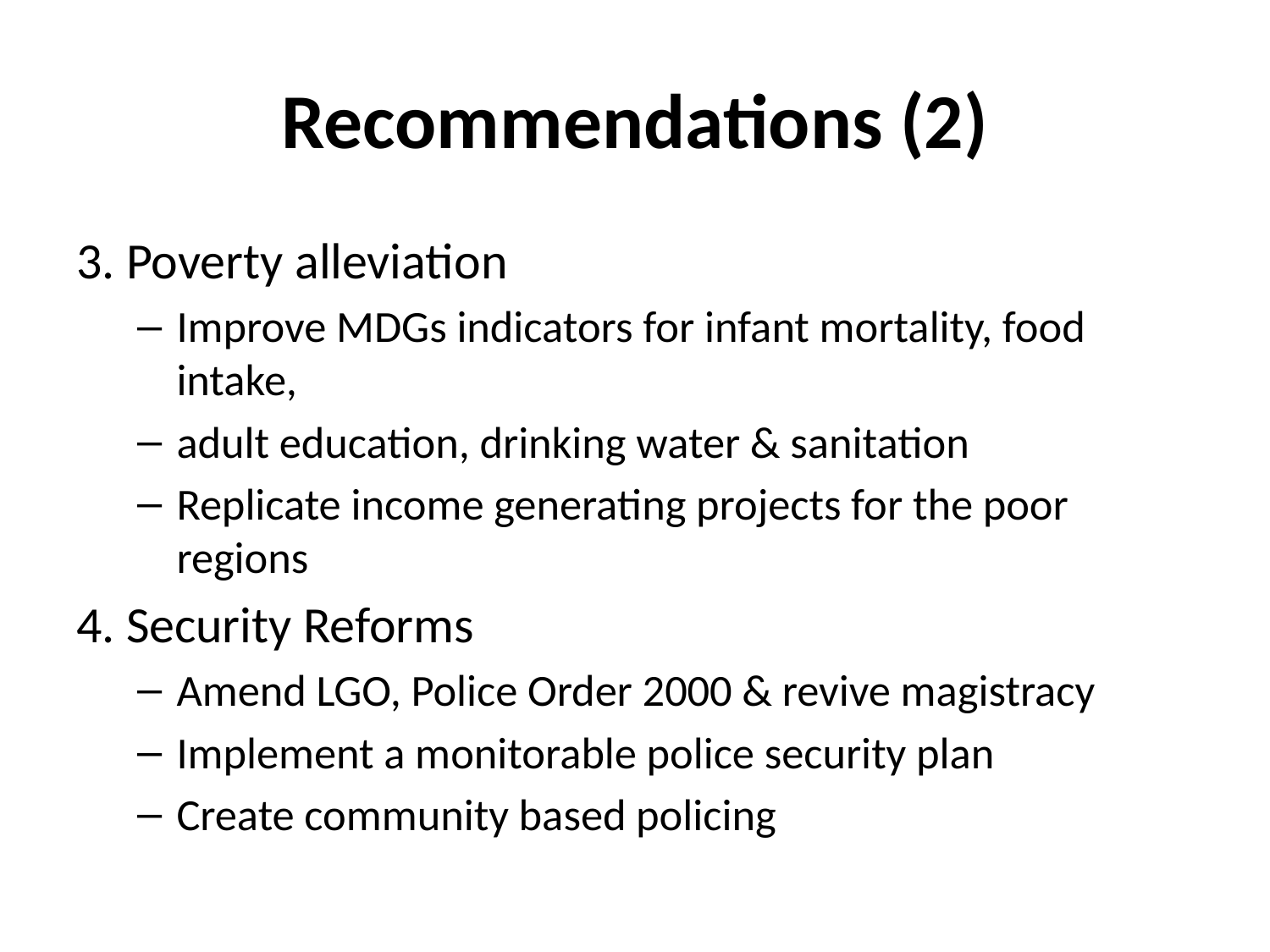

# Recommendations (2)
3. Poverty alleviation
Improve MDGs indicators for infant mortality, food intake,
adult education, drinking water & sanitation
Replicate income generating projects for the poor regions
4. Security Reforms
Amend LGO, Police Order 2000 & revive magistracy
Implement a monitorable police security plan
Create community based policing